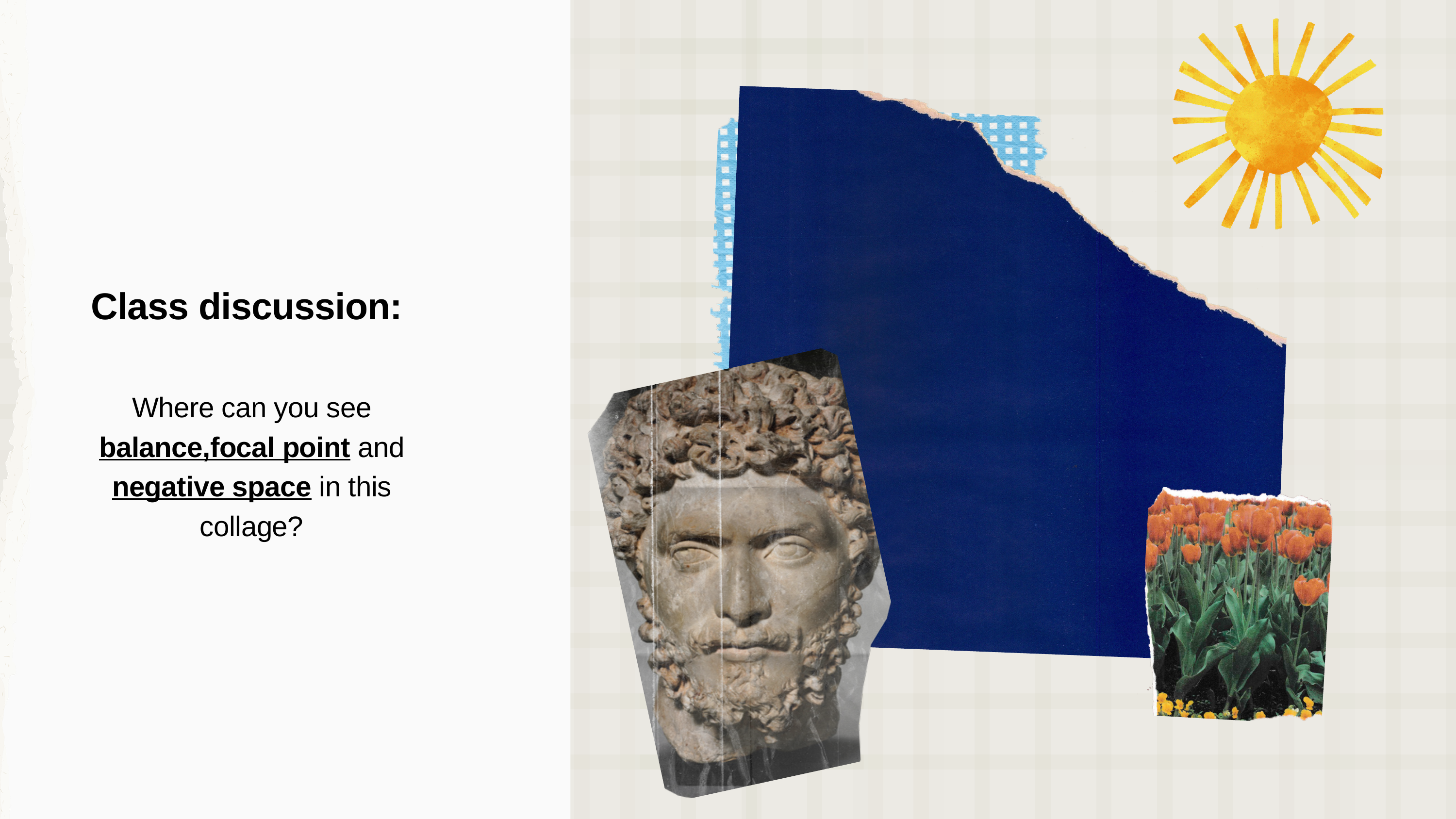

Class discussion:
Where can you see balance,focal point and negative space in this collage?